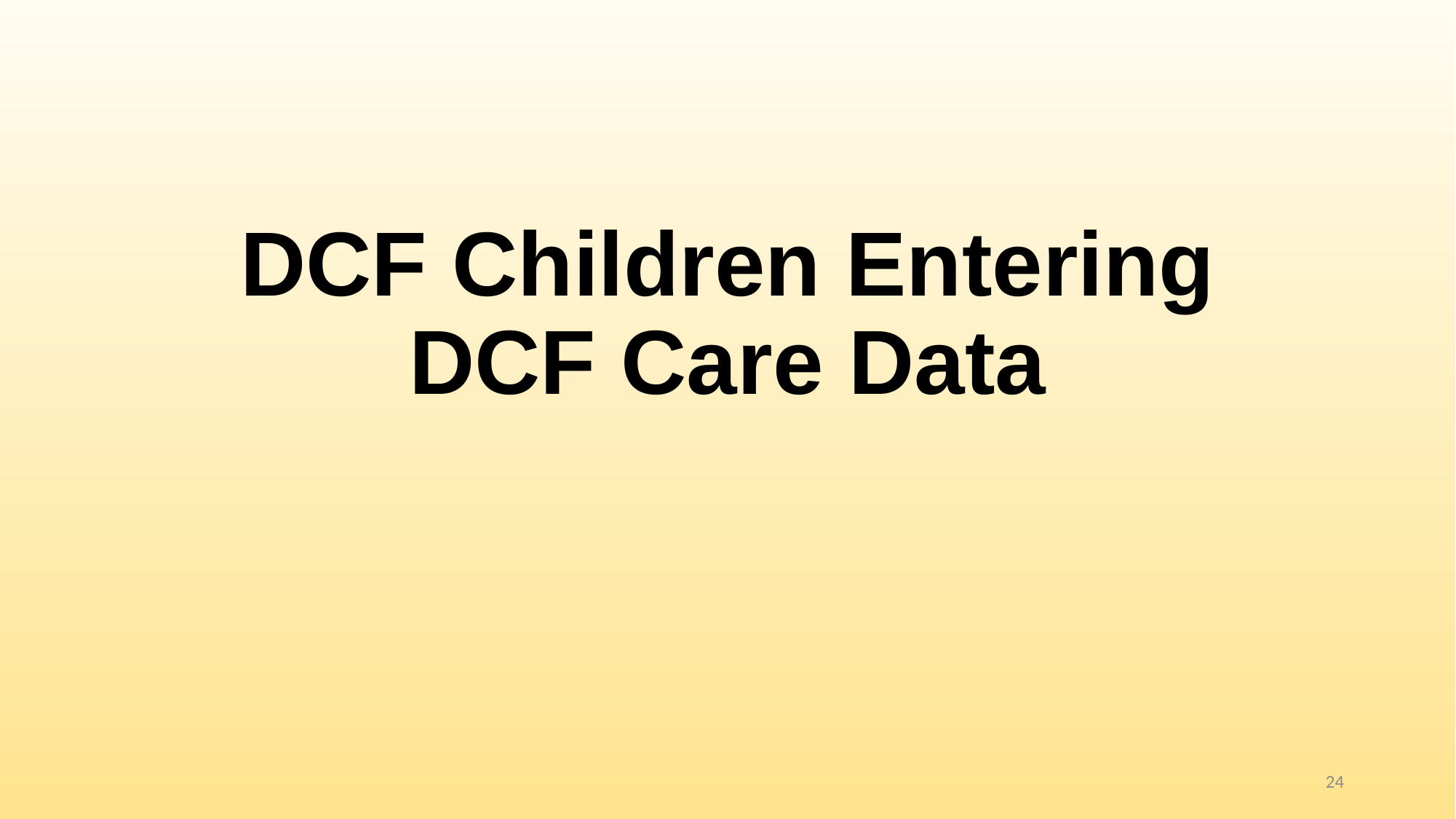

# DCF Children Entering DCF Care Data
24